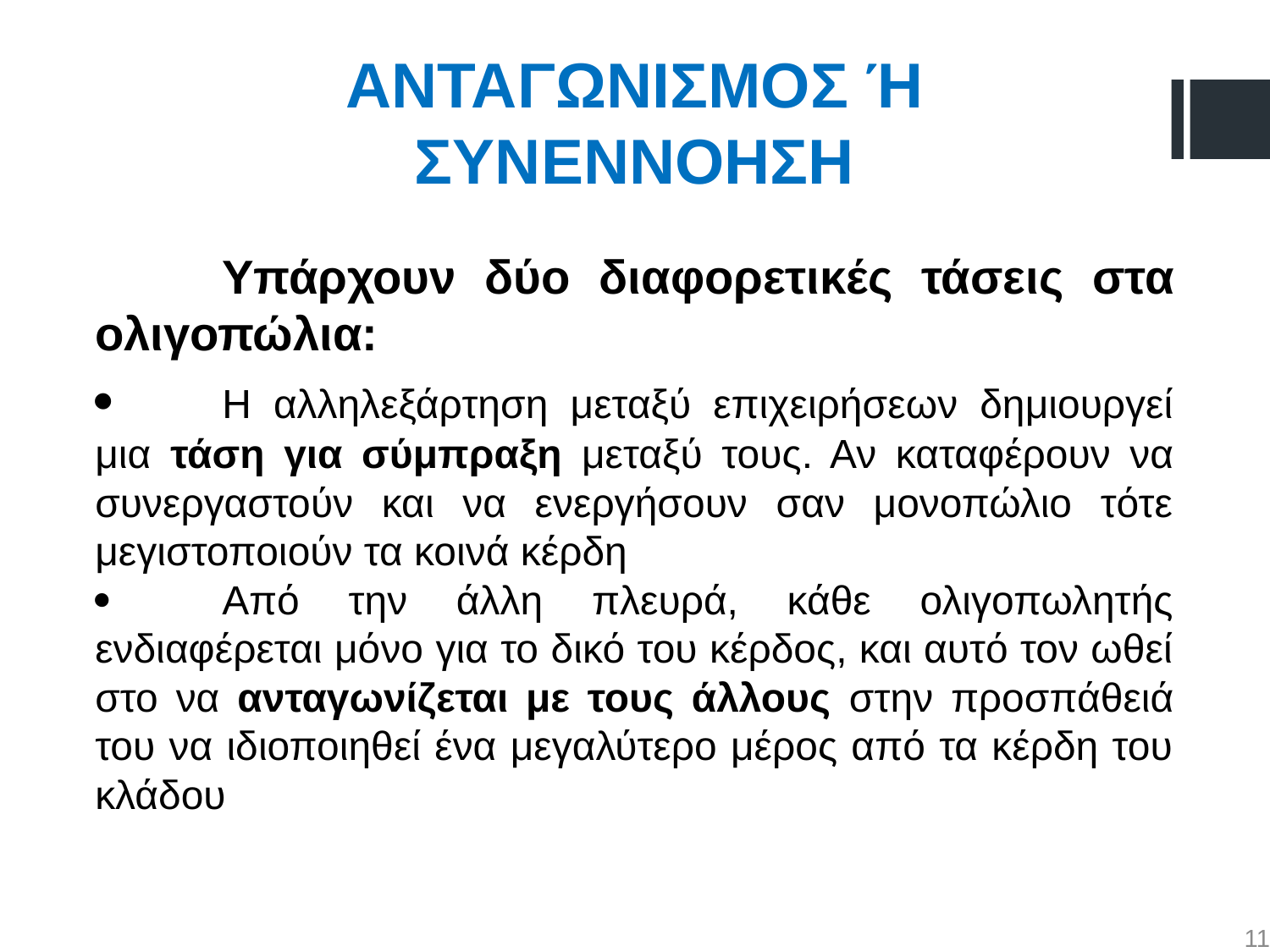

ΑΝΤΑΓΩΝΙΣΜΟΣ Ή ΣΥΝΕΝΝΟΗΣΗ
	Υπάρχουν δύο διαφορετικές τάσεις στα ολιγοπώλια:
•	Η αλληλεξάρτηση μεταξύ επιχειρήσεων δημιουργεί μια τάση για σύμπραξη μεταξύ τους. Αν καταφέρουν να συνεργαστούν και να ενεργήσουν σαν μονοπώλιο τότε μεγιστοποιούν τα κοινά κέρδη
•	Από την άλλη πλευρά, κάθε ολιγοπωλητής ενδιαφέρεται μόνο για το δικό του κέρδος, και αυτό τον ωθεί στο να ανταγωνίζεται με τους άλλους στην προσπάθειά του να ιδιοποιηθεί ένα μεγαλύτερο μέρος από τα κέρδη του κλάδου
11